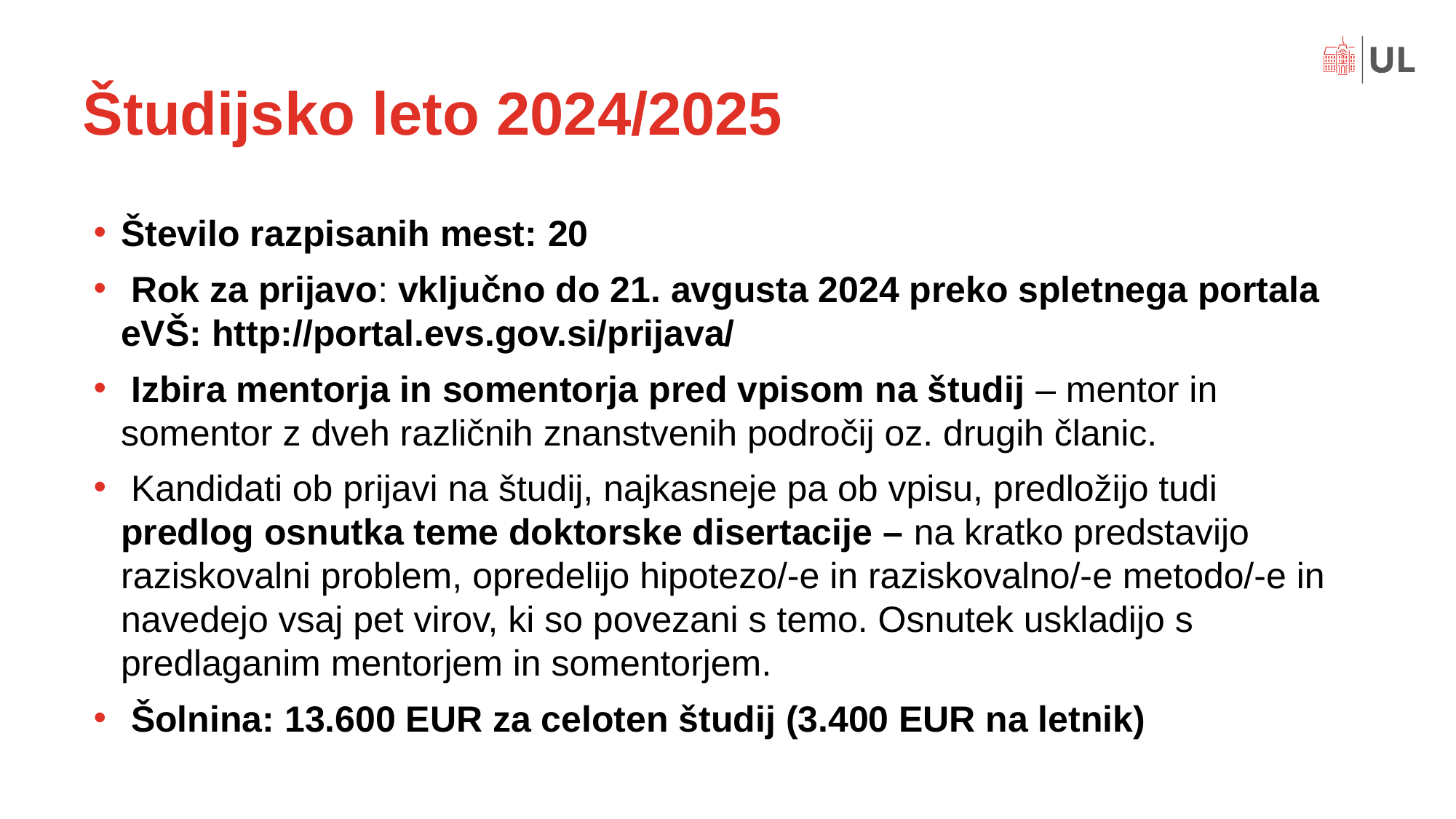

# Študijsko leto 2024/2025
Število razpisanih mest: 20
 Rok za prijavo: vključno do 21. avgusta 2024 preko spletnega portala eVŠ: http://portal.evs.gov.si/prijava/
 Izbira mentorja in somentorja pred vpisom na študij – mentor in somentor z dveh različnih znanstvenih področij oz. drugih članic.
 Kandidati ob prijavi na študij, najkasneje pa ob vpisu, predložijo tudi predlog osnutka teme doktorske disertacije – na kratko predstavijo raziskovalni problem, opredelijo hipotezo/-e in raziskovalno/-e metodo/-e in navedejo vsaj pet virov, ki so povezani s temo. Osnutek uskladijo s predlaganim mentorjem in somentorjem.
 Šolnina: 13.600 EUR za celoten študij (3.400 EUR na letnik)